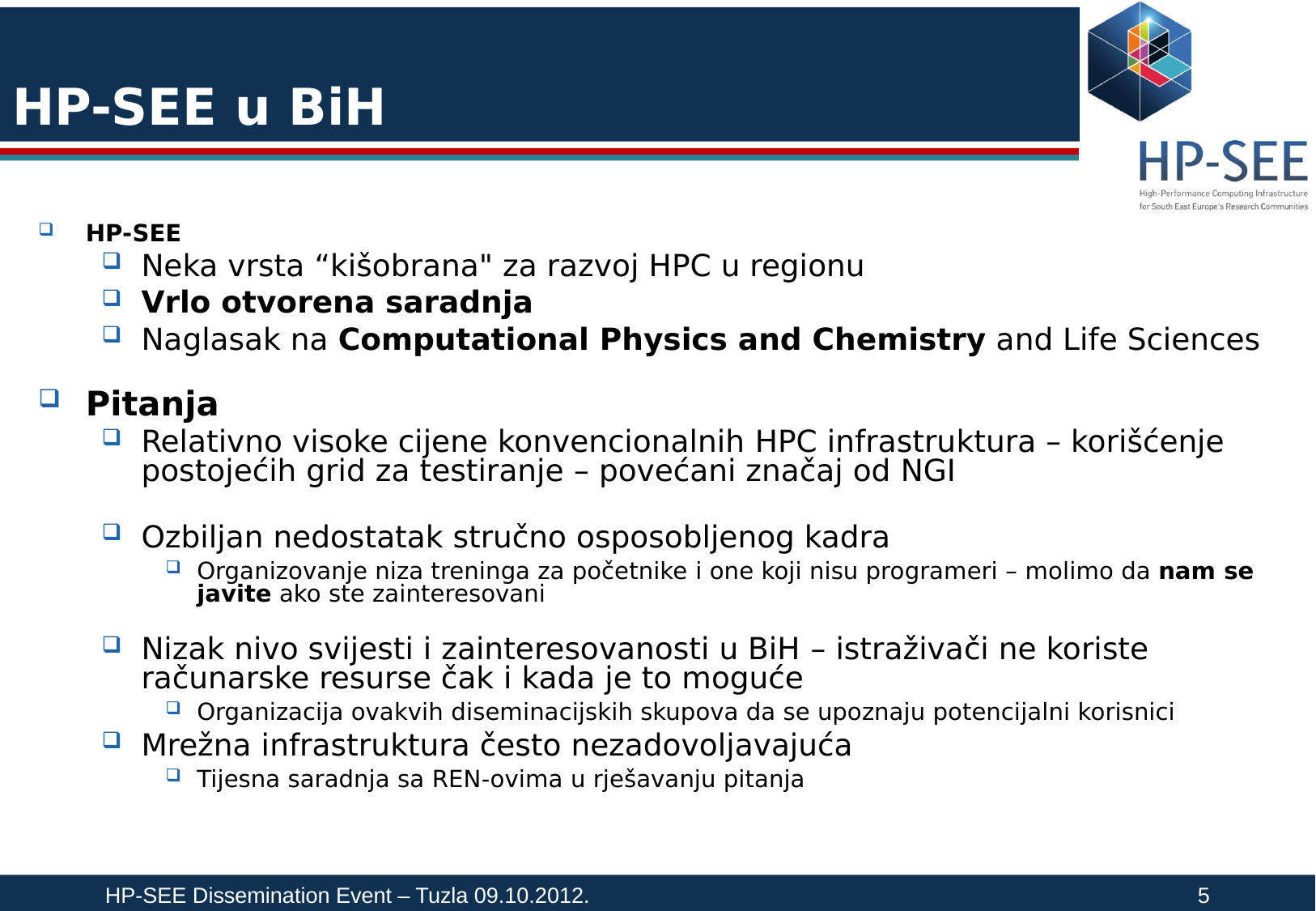

HP-SEE u BiH
HP-SEE
Neka vrsta “kišobrana" za razvoj HPC u regionu
Vrlo otvorena saradnja
Naglasak na Computational Physics and Chemistry and Life Sciences
Pitanja
Relativno visoke cijene konvencionalnih HPC infrastruktura – korišćenje postojećih grid za testiranje – povećani značaj od NGI
Ozbiljan nedostatak stručno osposobljenog kadra
Organizovanje niza treninga za početnike i one koji nisu programeri – molimo da nam se javite ako ste zainteresovani
Nizak nivo svijesti i zainteresovanosti u BiH – istraživači ne koriste računarske resurse čak i kada je to moguće
Organizacija ovakvih diseminacijskih skupova da se upoznaju potencijalni korisnici
Mrežna infrastruktura često nezadovoljavajuća
Tijesna saradnja sa REN-ovima u rješavanju pitanja
HP-SEE Dissemination Event – Tuzla 09.10.2012.						5